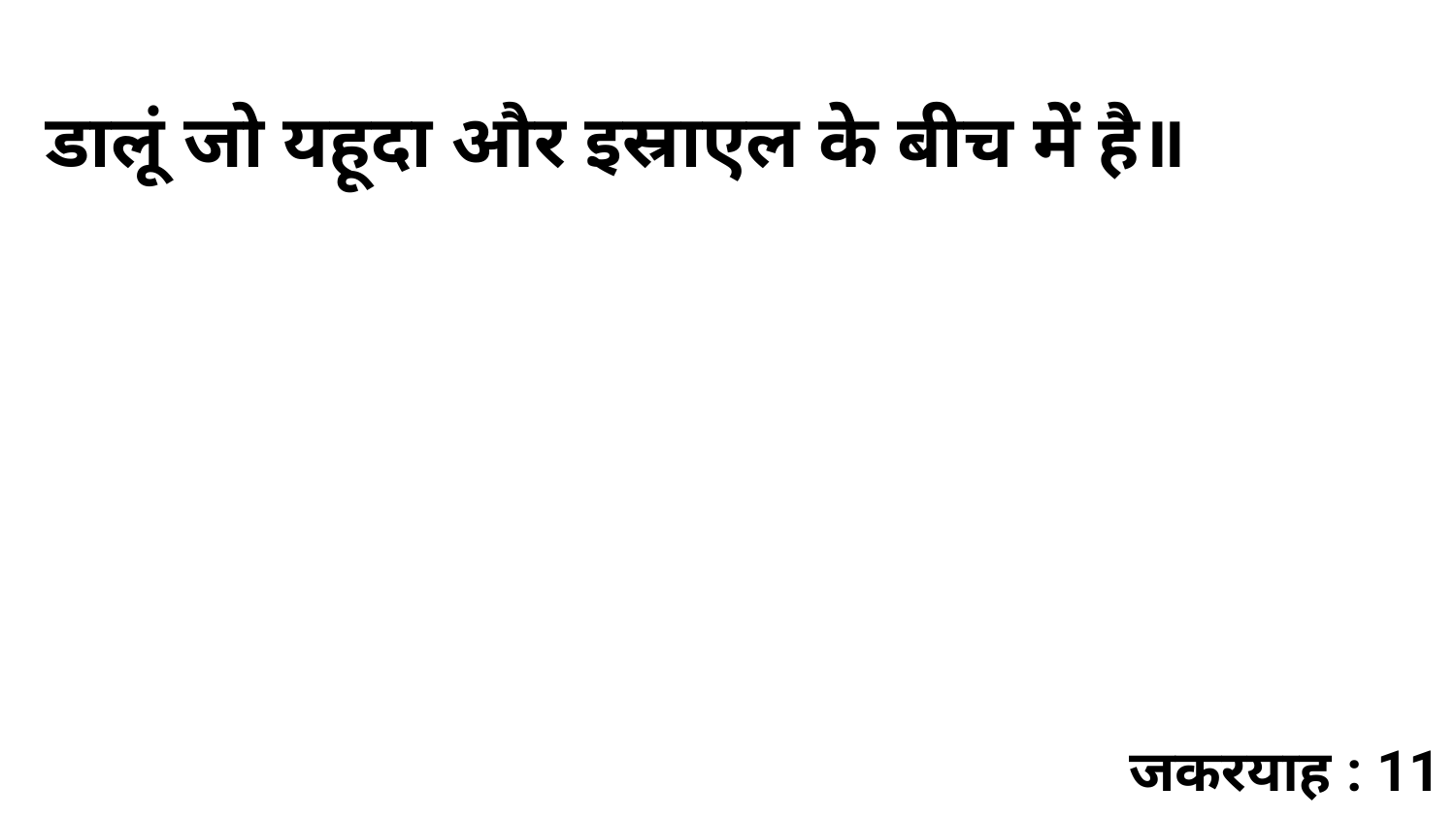

डालूं जो यहूदा और इस्राएल के बीच में है॥
जकरयाह : 11